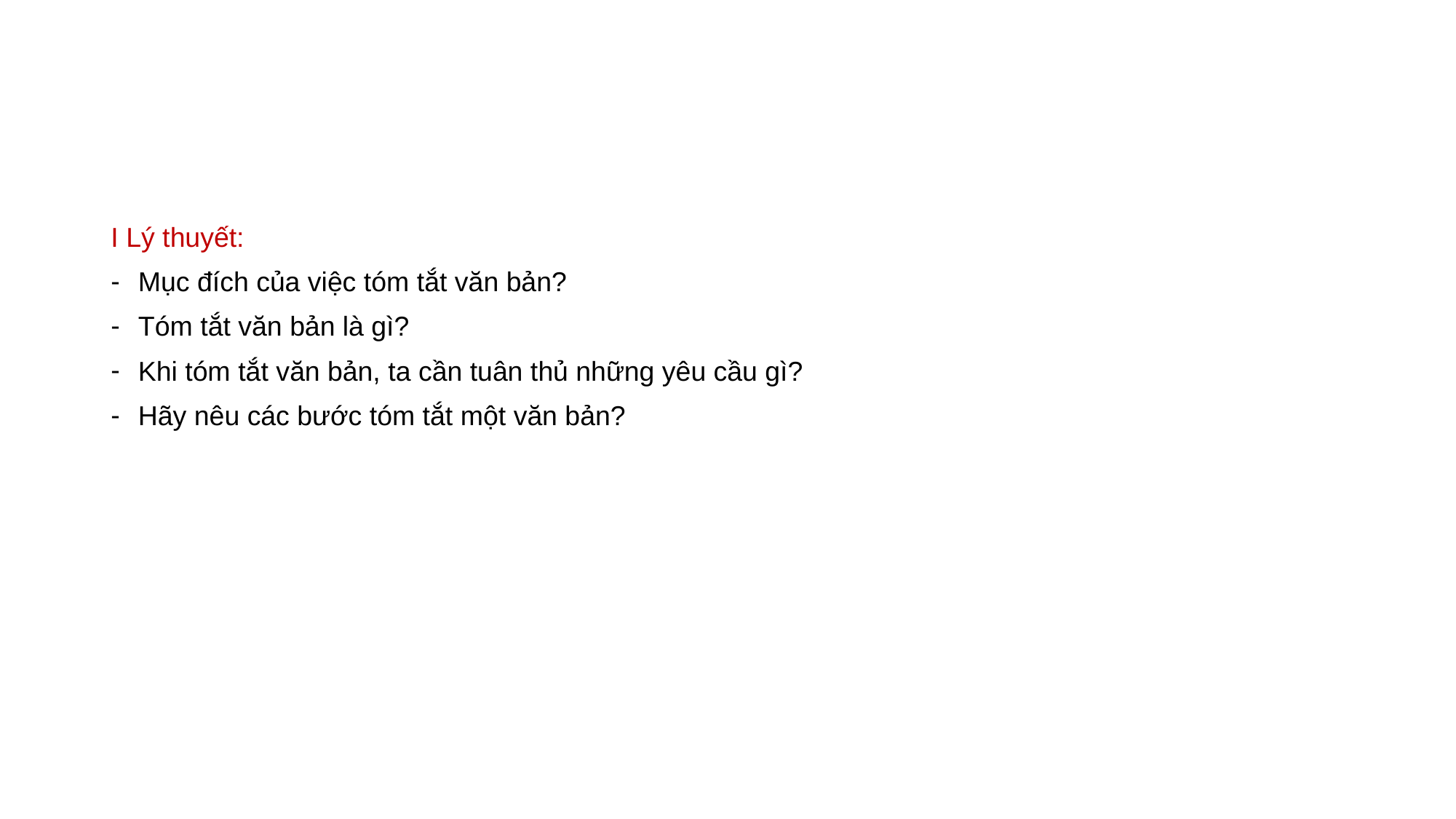

#
I Lý thuyết:
Mục đích của việc tóm tắt văn bản?
Tóm tắt văn bản là gì?
Khi tóm tắt văn bản, ta cần tuân thủ những yêu cầu gì?
Hãy nêu các bước tóm tắt một văn bản?